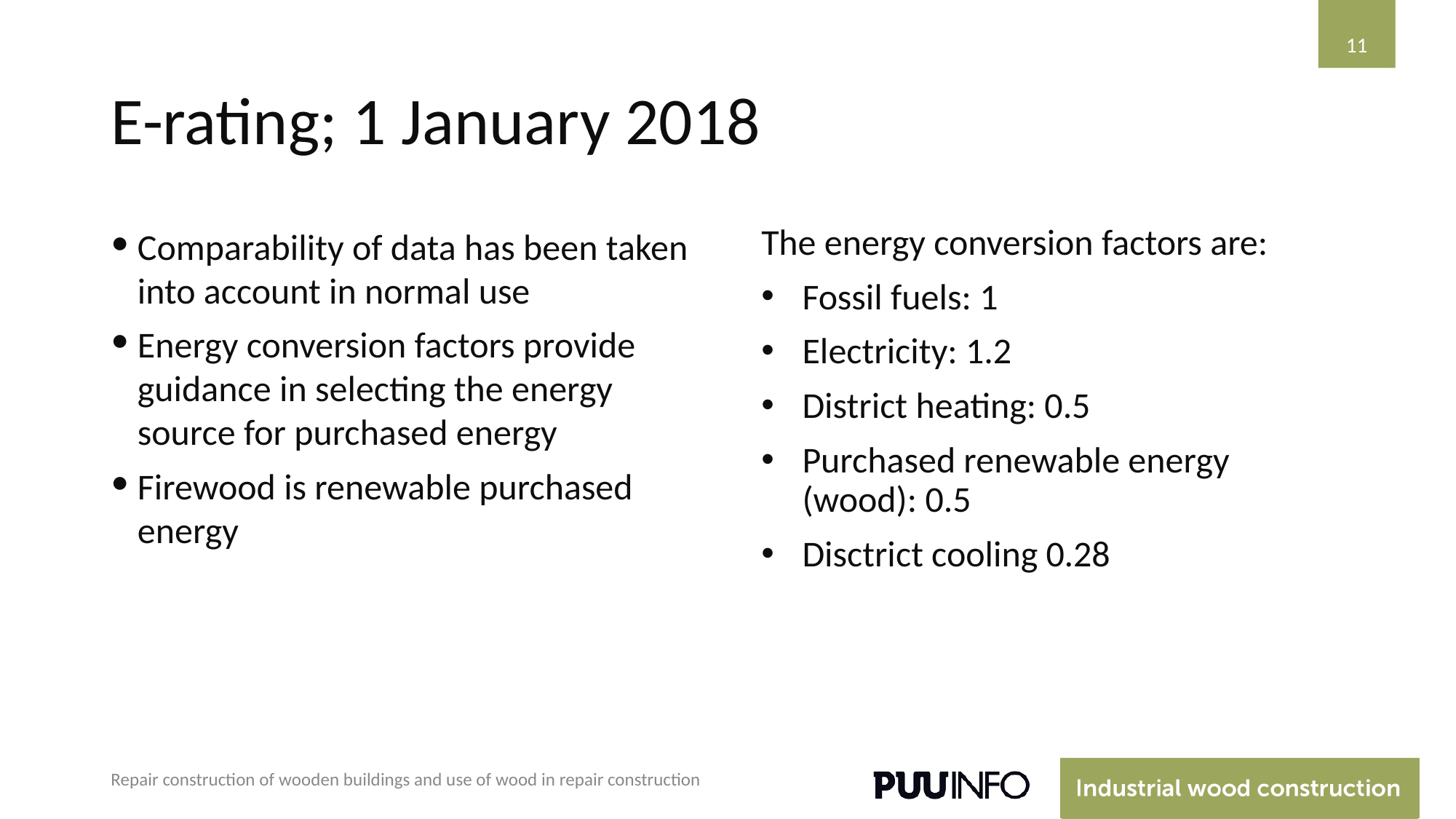

11
# E-rating; 1 January 2018
Comparability of data has been taken into account in normal use
Energy conversion factors provide guidance in selecting the energy source for purchased energy
Firewood is renewable purchased energy

The energy conversion factors are:
Fossil fuels: 1
Electricity: 1.2
District heating: 0.5
Purchased renewable energy (wood): 0.5
Disctrict cooling 0.28

Repair construction of wooden buildings and use of wood in repair construction